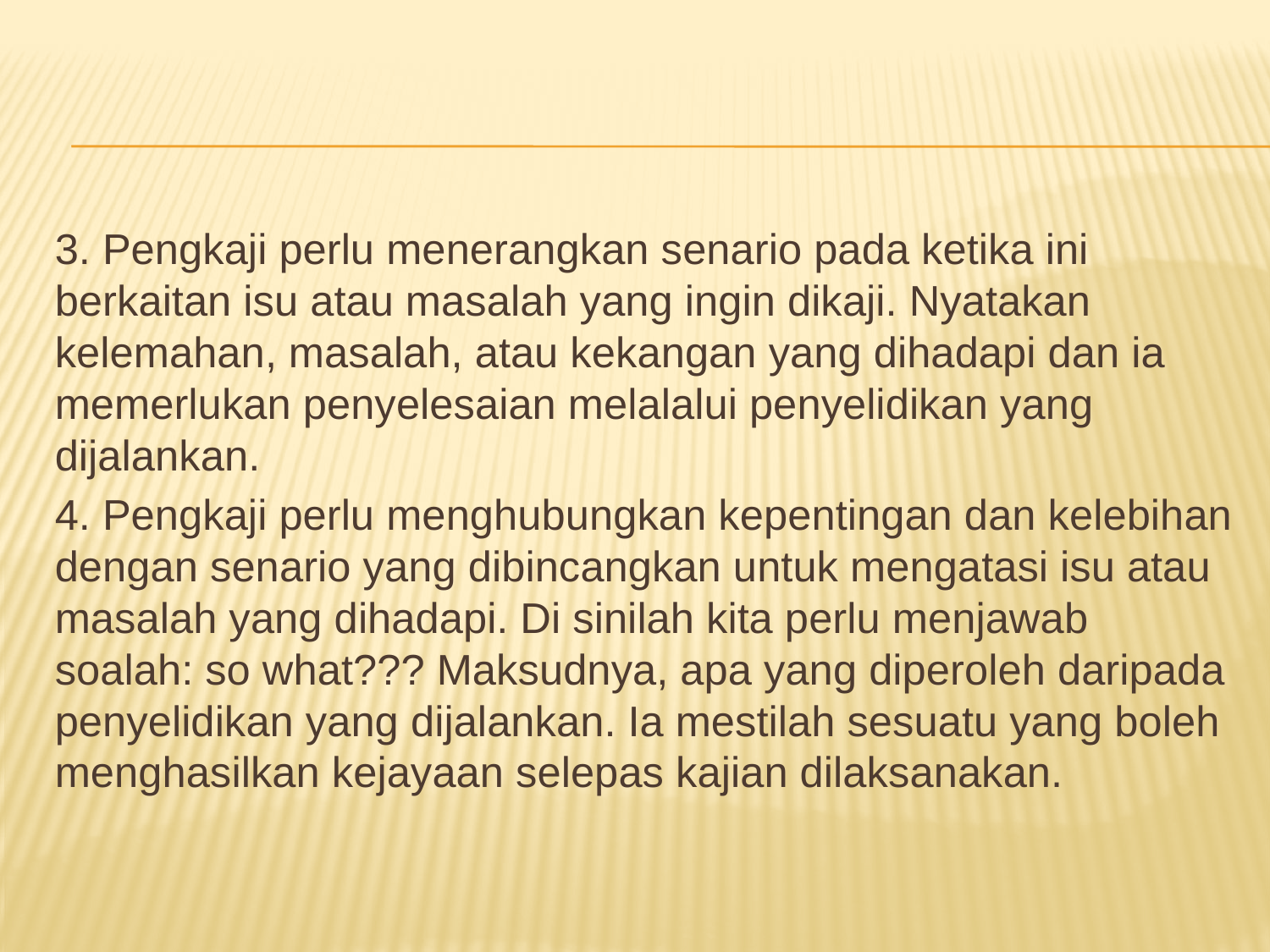

3. Pengkaji perlu menerangkan senario pada ketika ini berkaitan isu atau masalah yang ingin dikaji. Nyatakan kelemahan, masalah, atau kekangan yang dihadapi dan ia memerlukan penyelesaian melalalui penyelidikan yang dijalankan.
4. Pengkaji perlu menghubungkan kepentingan dan kelebihan dengan senario yang dibincangkan untuk mengatasi isu atau masalah yang dihadapi. Di sinilah kita perlu menjawab soalah: so what??? Maksudnya, apa yang diperoleh daripada penyelidikan yang dijalankan. Ia mestilah sesuatu yang boleh menghasilkan kejayaan selepas kajian dilaksanakan.